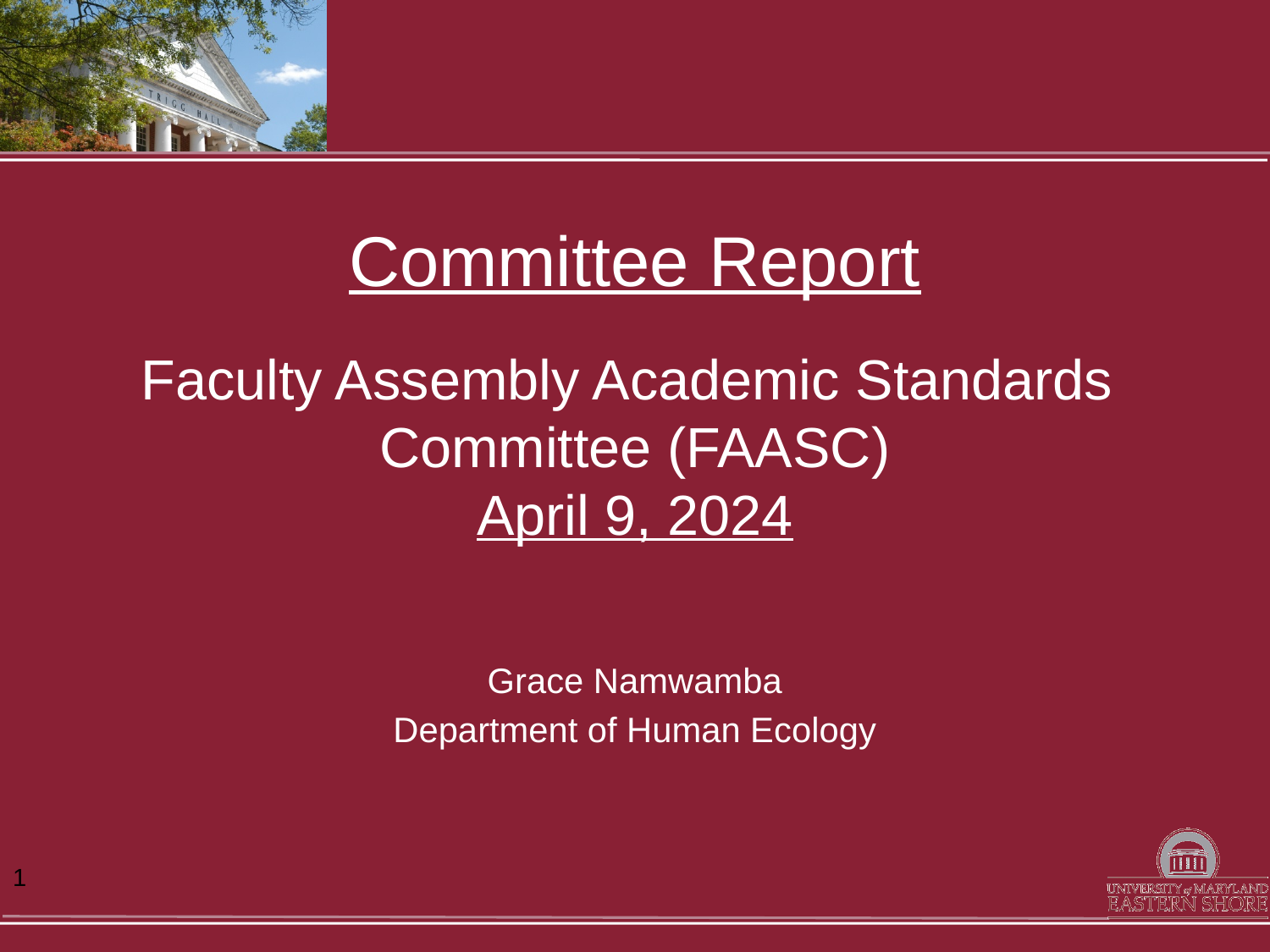

# Committee Report Faculty Assembly Academic Standards  Committee (FAASC) April 9, 2024

Grace Namwamba
Department of Human Ecology
1